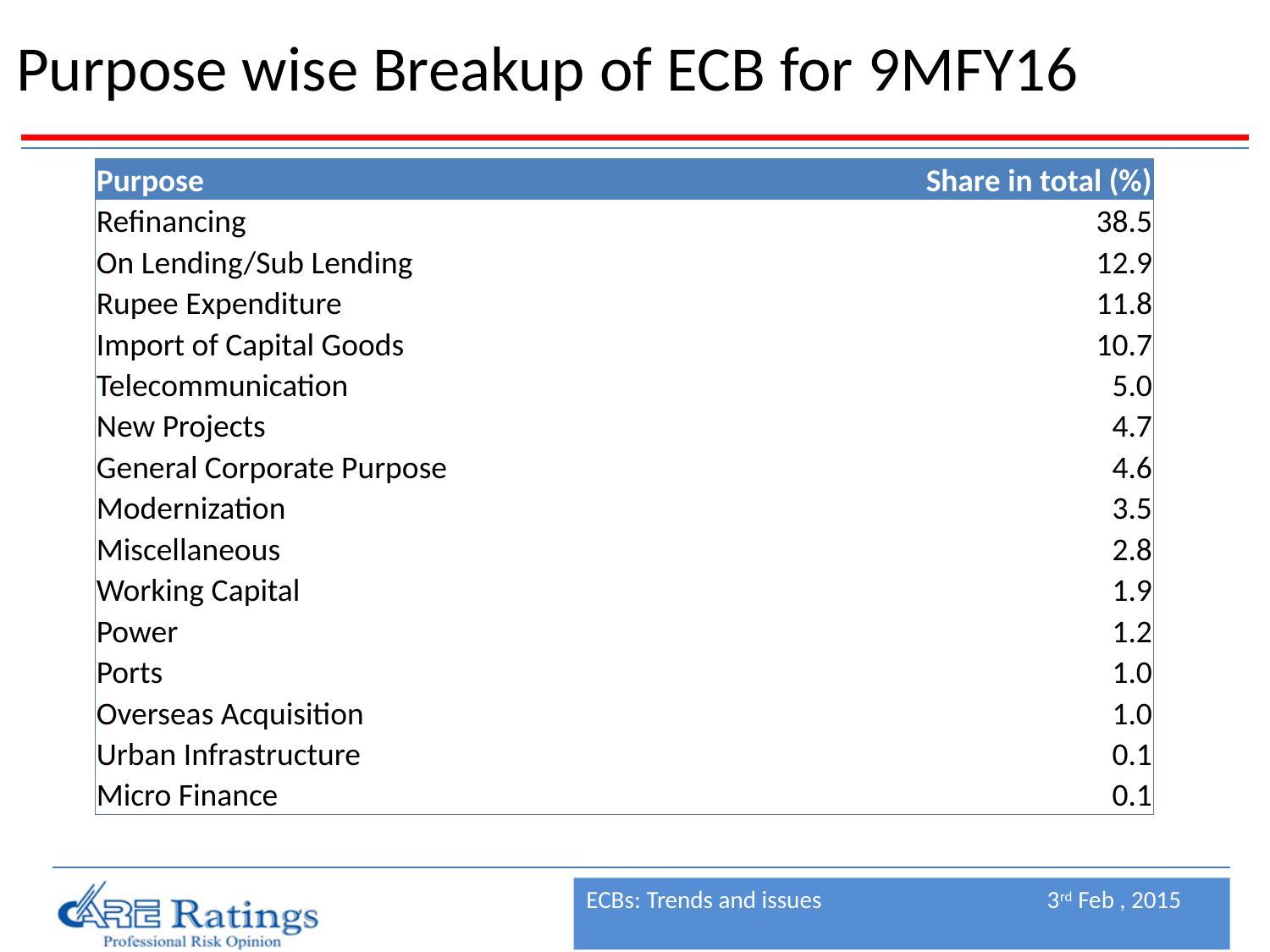

# Purpose wise Breakup of ECB for 9MFY16
| Purpose | Share in total (%) |
| --- | --- |
| Refinancing | 38.5 |
| On Lending/Sub Lending | 12.9 |
| Rupee Expenditure | 11.8 |
| Import of Capital Goods | 10.7 |
| Telecommunication | 5.0 |
| New Projects | 4.7 |
| General Corporate Purpose | 4.6 |
| Modernization | 3.5 |
| Miscellaneous | 2.8 |
| Working Capital | 1.9 |
| Power | 1.2 |
| Ports | 1.0 |
| Overseas Acquisition | 1.0 |
| Urban Infrastructure | 0.1 |
| Micro Finance | 0.1 |